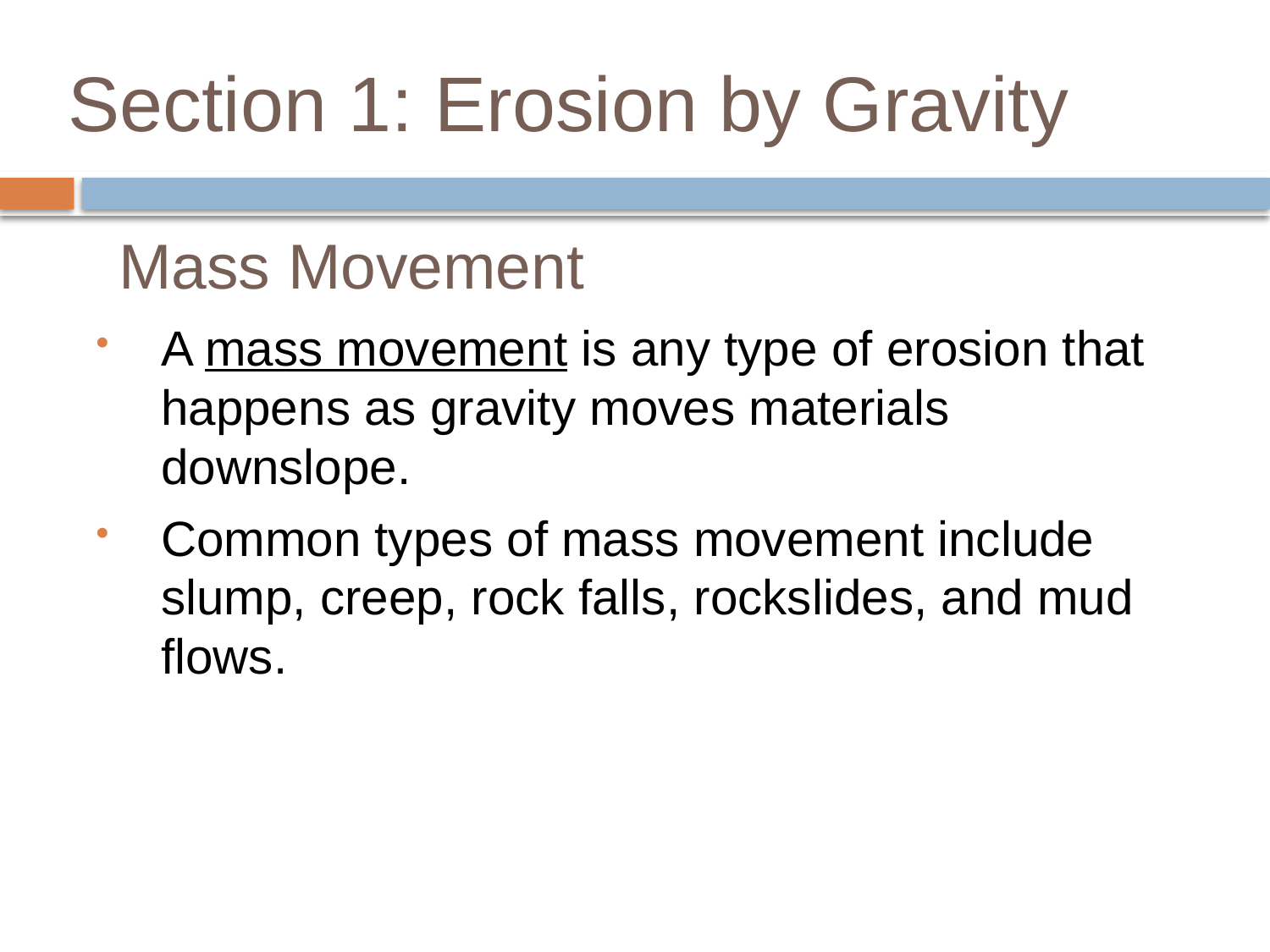

# Section 1: Erosion by Gravity
Mass Movement
A mass movement is any type of erosion that happens as gravity moves materials downslope.
Common types of mass movement include slump, creep, rock falls, rockslides, and mud flows.